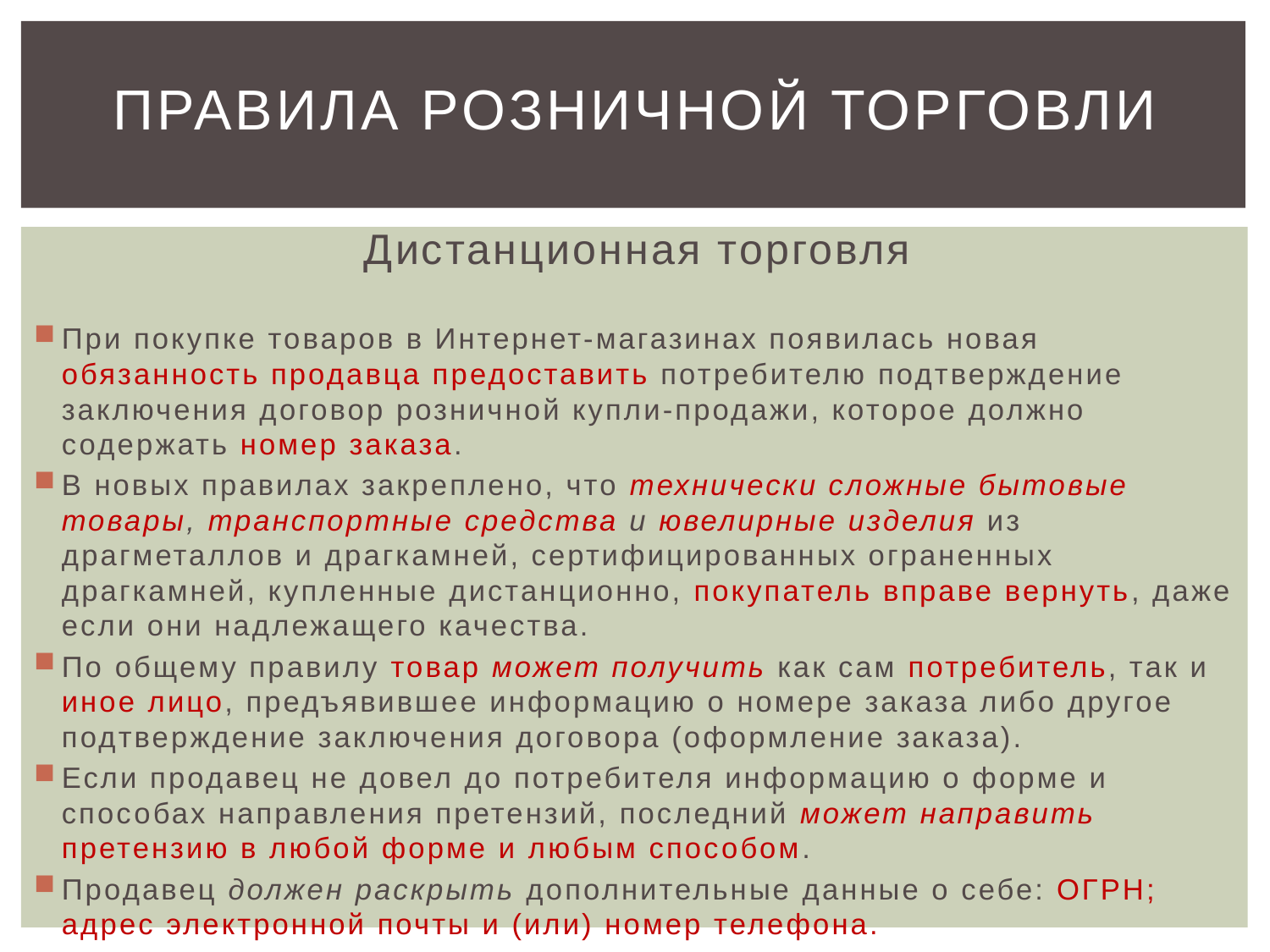

# ПРАВИЛА РОЗНИЧНОЙ ТОРГОВЛИ
Дистанционная торговля

При покупке товаров в Интернет-магазинах появилась новая обязанность продавца предоставить потребителю подтверждение заключения договор розничной купли-продажи, которое должно содержать номер заказа.
В новых правилах закреплено, что технически сложные бытовые товары, транспортные средства и ювелирные изделия из драгметаллов и драгкамней, сертифицированных ограненных драгкамней, купленные дистанционно, покупатель вправе вернуть, даже если они надлежащего качества.
По общему правилу товар может получить как сам потребитель, так и иное лицо, предъявившее информацию о номере заказа либо другое подтверждение заключения договора (оформление заказа).
Если продавец не довел до потребителя информацию о форме и способах направления претензий, последний может направить претензию в любой форме и любым способом.
Продавец должен раскрыть дополнительные данные о себе: ОГРН; адрес электронной почты и (или) номер телефона.